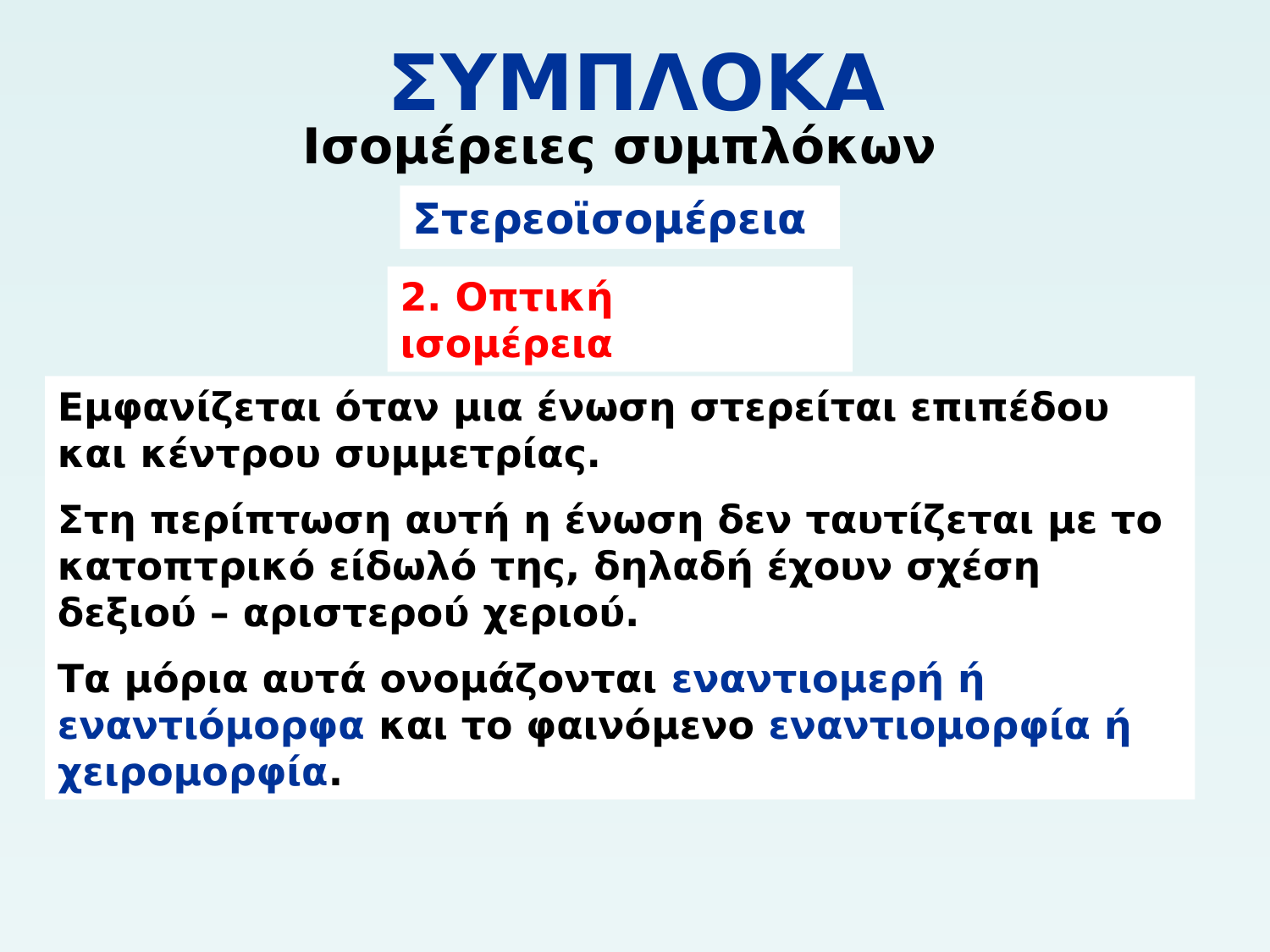

# ΣΥΜΠΛΟΚΑ
Ισομέρειες συμπλόκων
Στερεοϊσομέρεια
2. Οπτική ισομέρεια
Εμφανίζεται όταν μια ένωση στερείται επιπέδου και κέντρου συμμετρίας.
Στη περίπτωση αυτή η ένωση δεν ταυτίζεται με το κατοπτρικό είδωλό της, δηλαδή έχουν σχέση δεξιού – αριστερού χεριού.
Τα μόρια αυτά ονομάζονται εναντιομερή ή εναντιόμορφα και το φαινόμενο εναντιομορφία ή χειρομορφία.